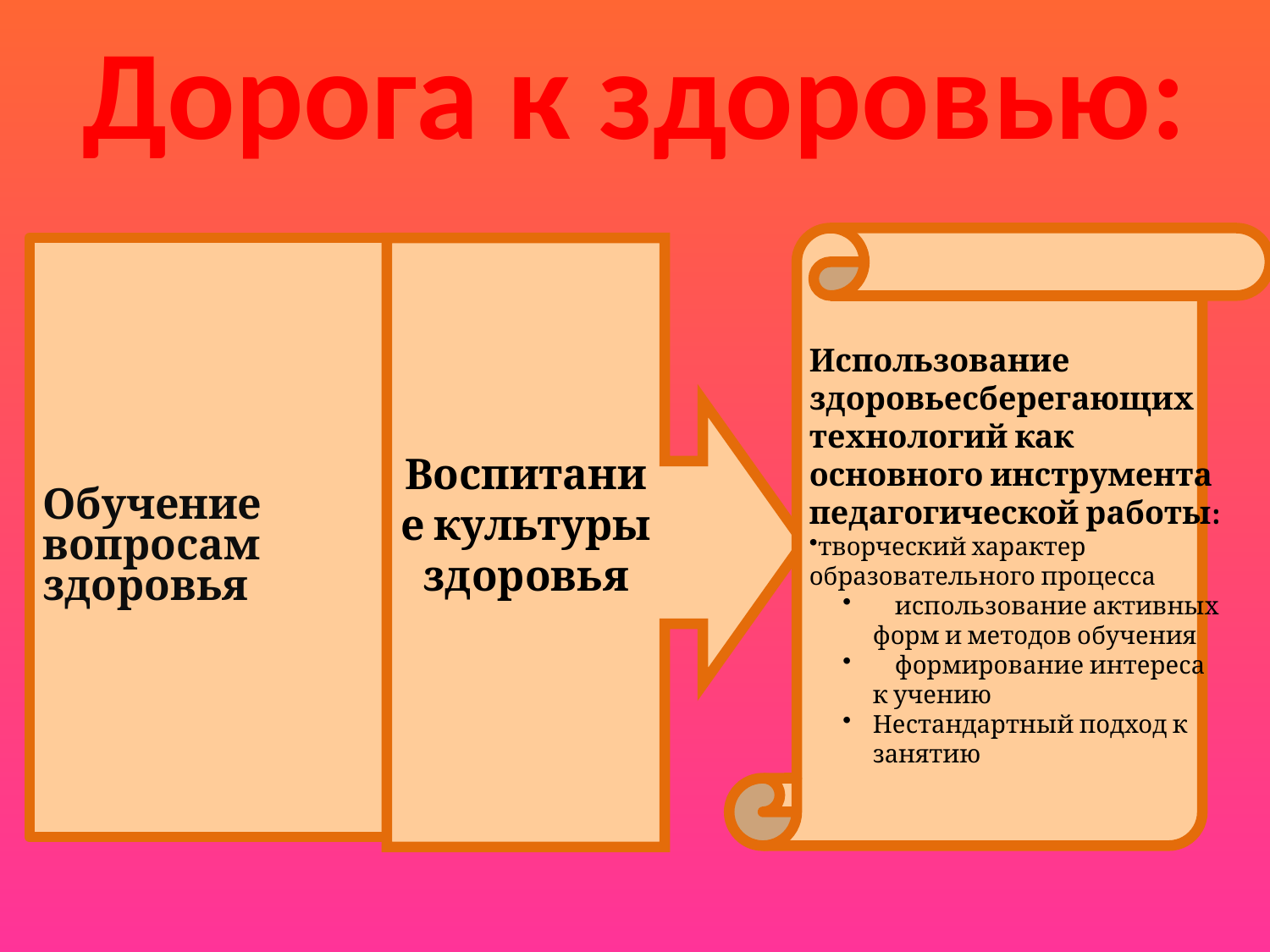

# Дорога к здоровью:
Использование
здоровьесберегающих
технологий как
основного инструмента
педагогической работы:
творческий характер
образовательного процесса
    использование активных
форм и методов обучения
    формирование интереса
к учению
Нестандартный подход к
занятию

Обучение
вопросам
здоровья

Воспитание культуры здоровья